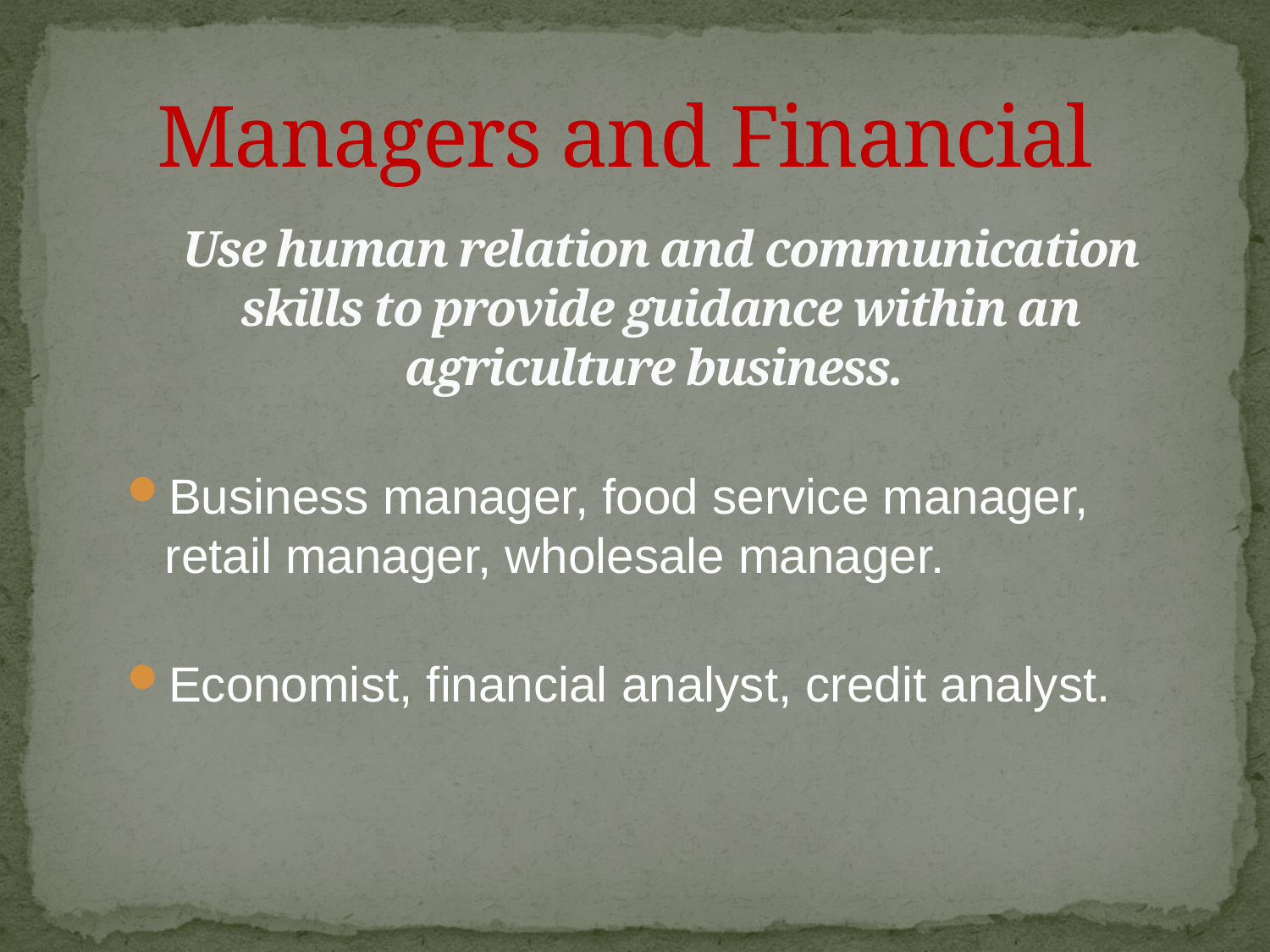

# Managers and Financial
Use human relation and communication skills to provide guidance within an agriculture business.

Business manager, food service manager, retail manager, wholesale manager.

Economist, financial analyst, credit analyst.